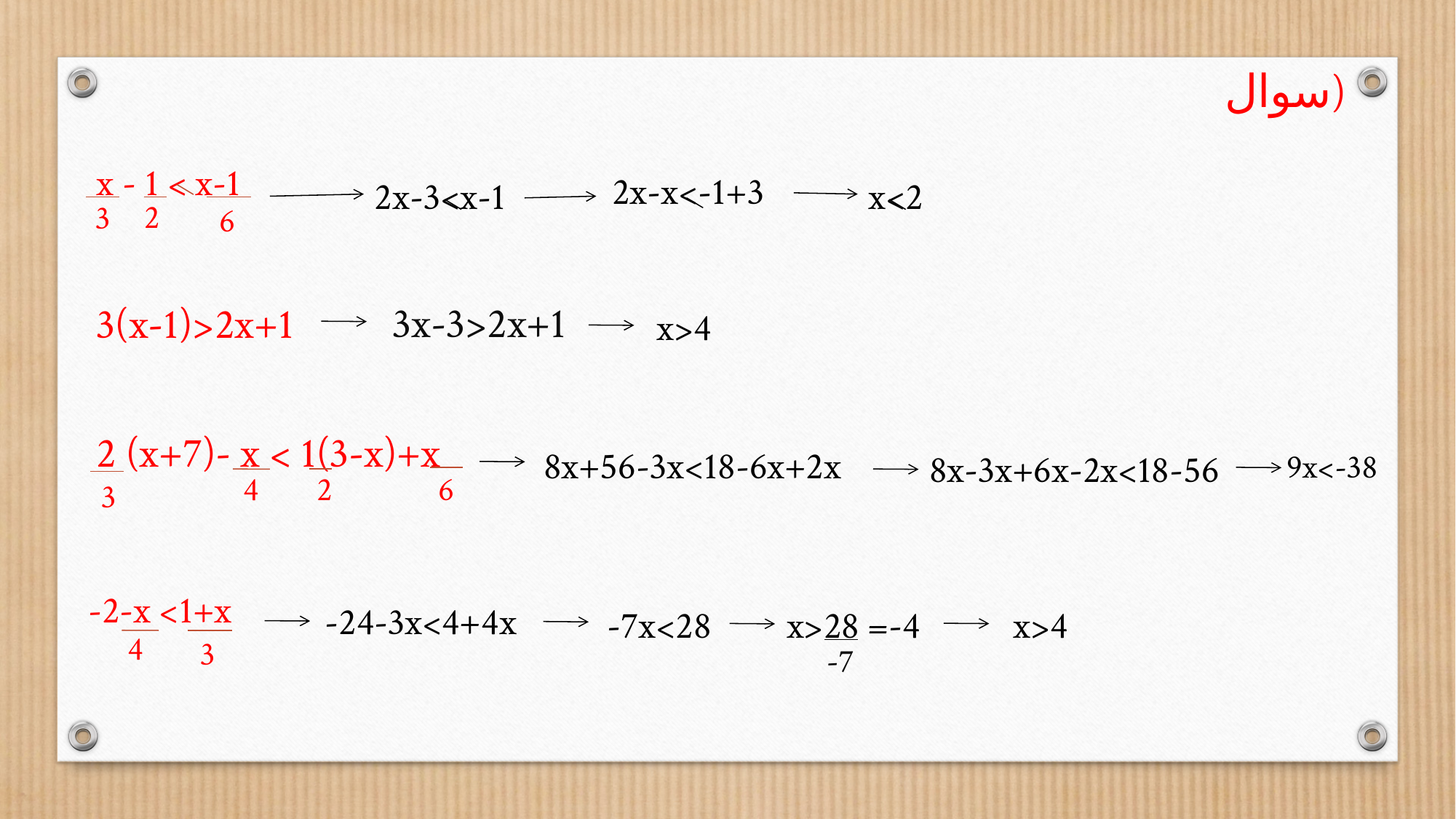

سوال)
x - 1 < x-1
2x-x<-1+3
2x-3<x-1
x<2
2
3
6
3x-3>2x+1
3(x-1)>2x+1
x>4
2 (x+7)- x < 1(3-x)+x
8x+56-3x<18-6x+2x
8x-3x+6x-2x<18-56
9x<-38
6
2
4
3
-2-x <1+x
-24-3x<4+4x
-7x<28
x>28 =-4
x>4
4
3
-7